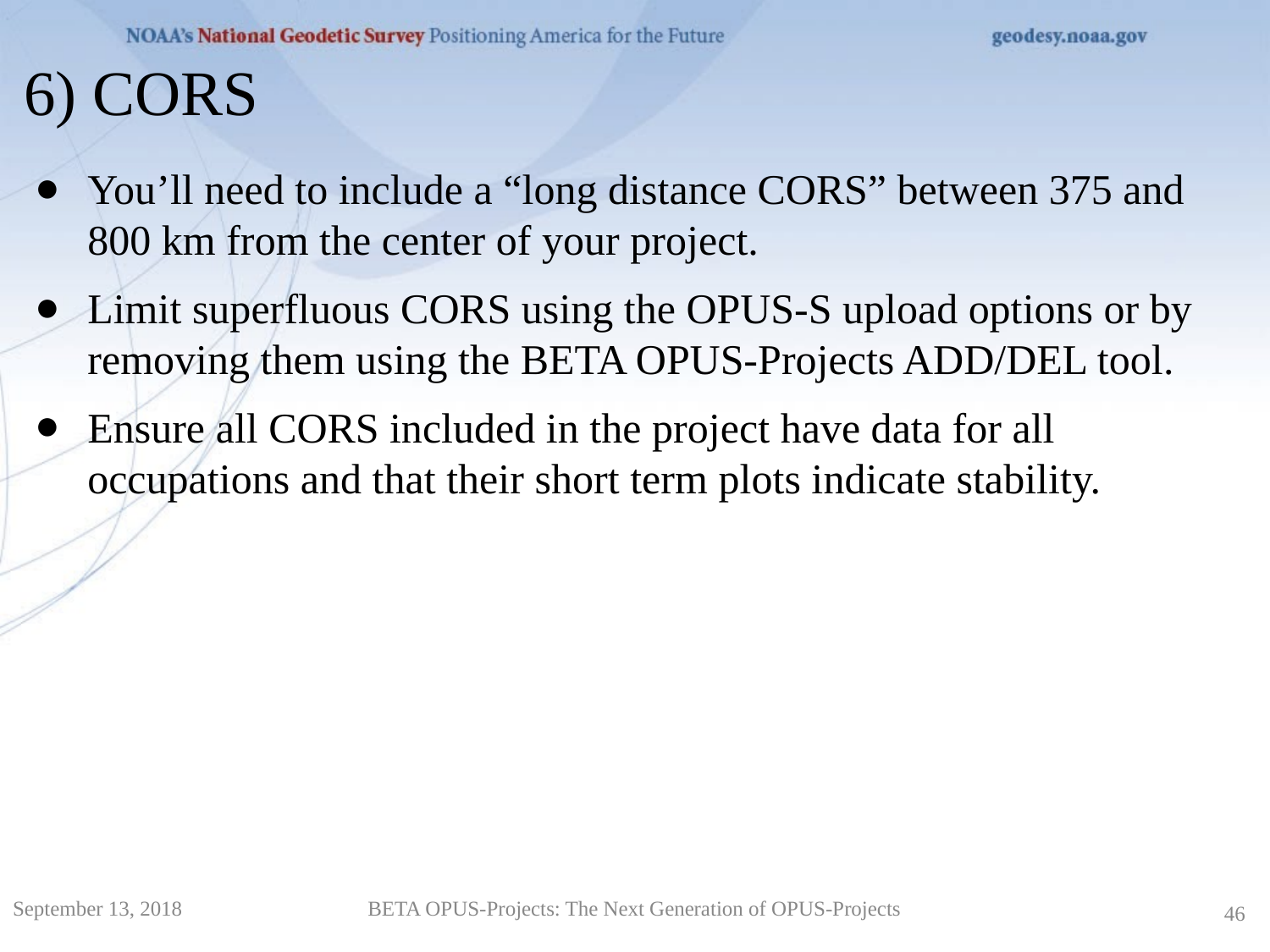

6) CORS

You’ll need to include a “long distance CORS” between 375 and 800 km from the center of your project.
Limit superfluous CORS using the OPUS-S upload options or by removing them using the BETA OPUS-Projects ADD/DEL tool.
Ensure all CORS included in the project have data for all occupations and that their short term plots indicate stability.

September 13, 2018

BETA OPUS-Projects: The Next Generation of OPUS-Projects
46